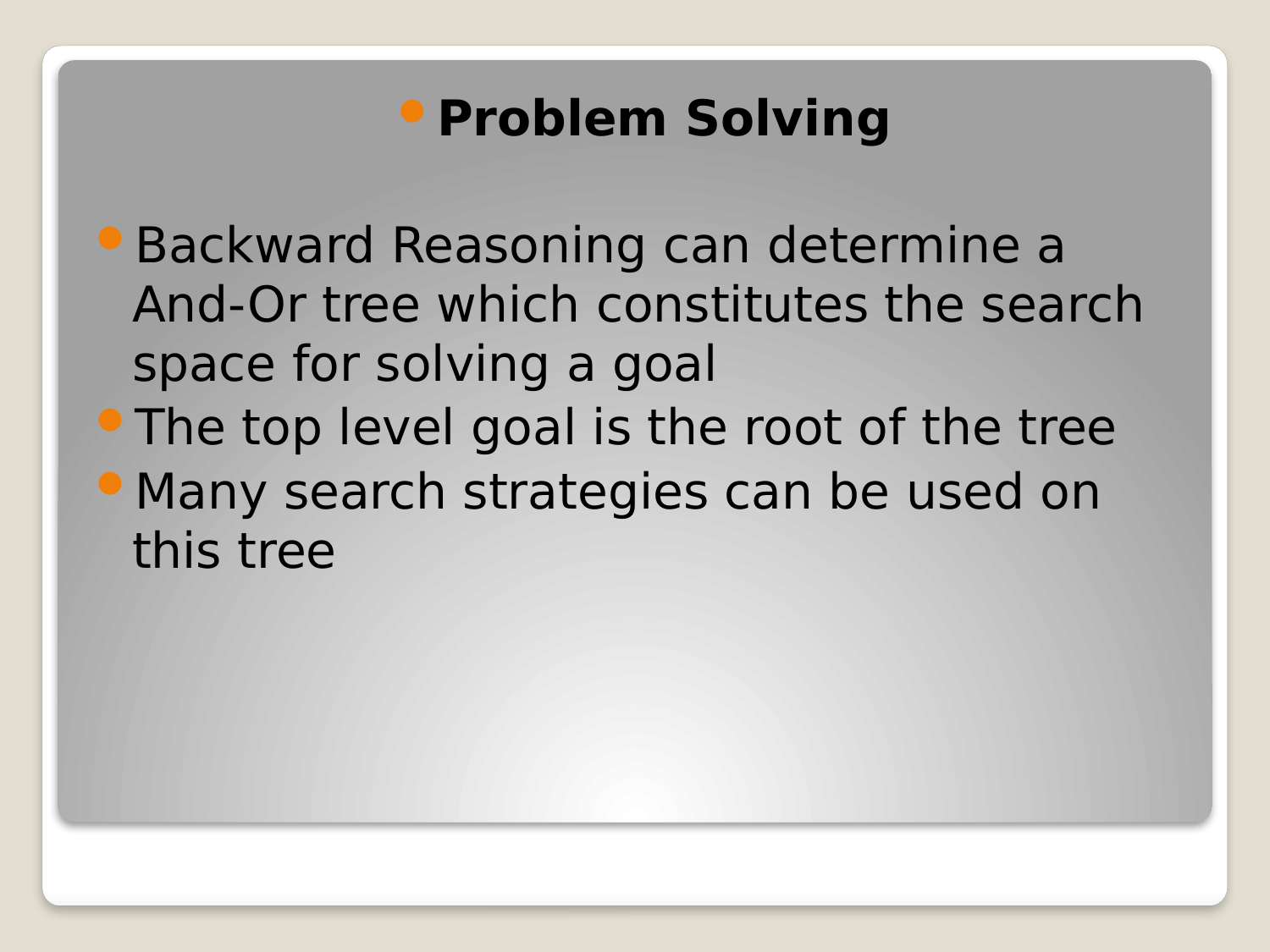

Problem Solving

Backward Reasoning can determine a And-Or tree which constitutes the search space for solving a goal
The top level goal is the root of the tree
Many search strategies can be used on this tree
#